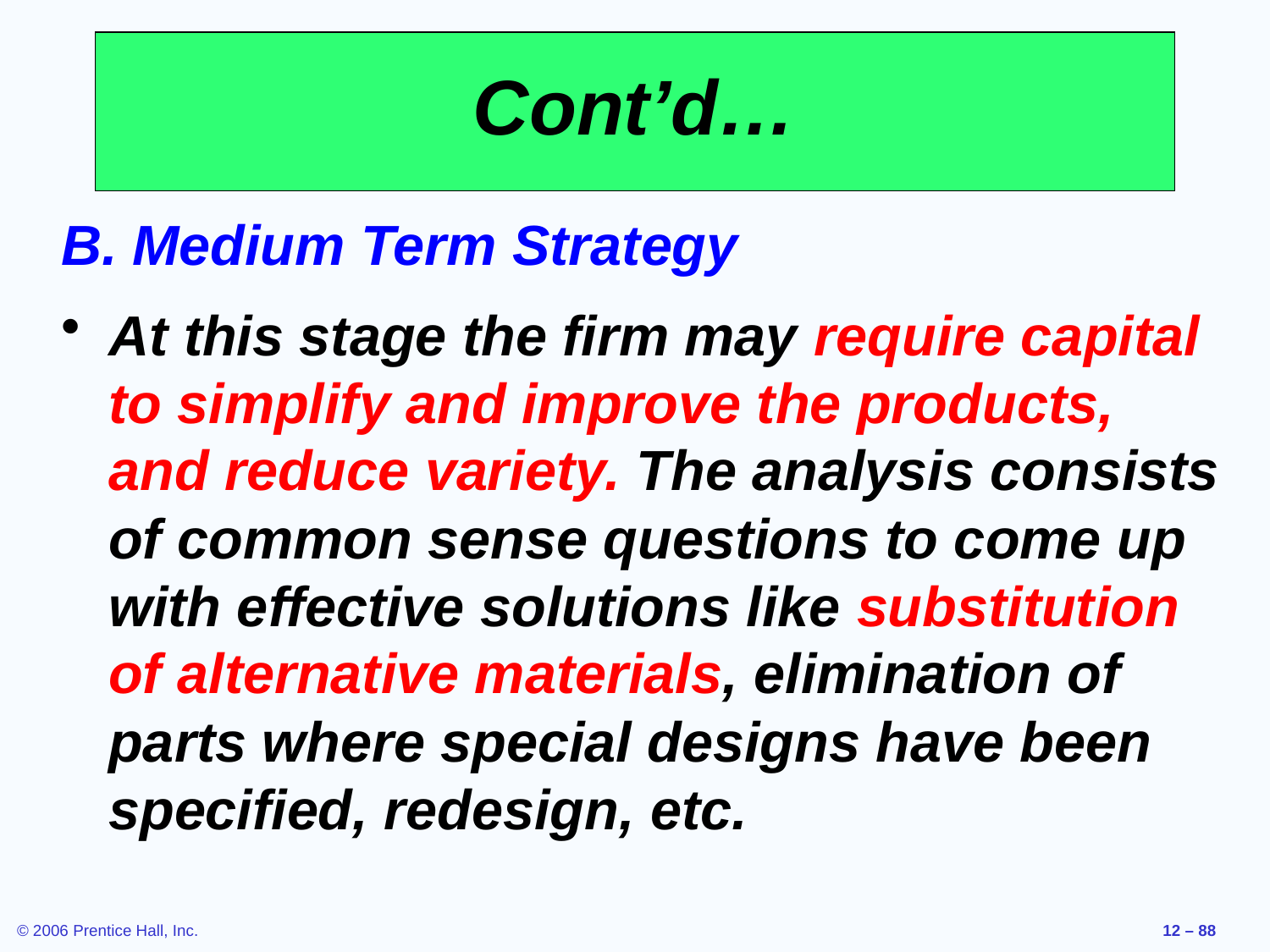

# Cont’d…
Medium Term Strategy
At this stage the firm may require capital to simplify and improve the products, and reduce variety. The analysis consists of common sense questions to come up with effective solutions like substitution of alternative materials, elimination of parts where special designs have been specified, redesign, etc.